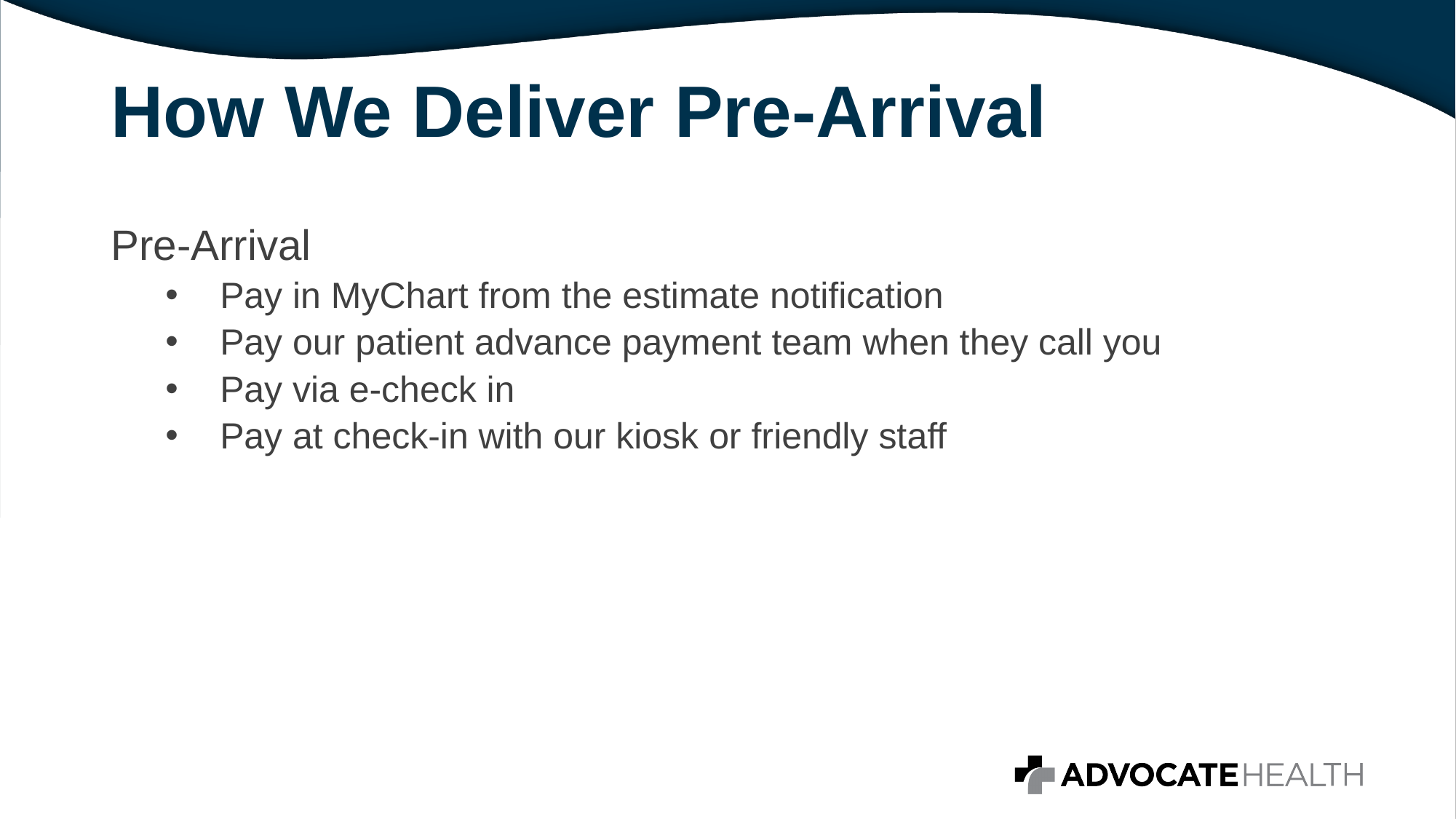

# How We Deliver Pre-Arrival
Pre-Arrival
Pay in MyChart from the estimate notification
Pay our patient advance payment team when they call you
Pay via e-check in
Pay at check-in with our kiosk or friendly staff